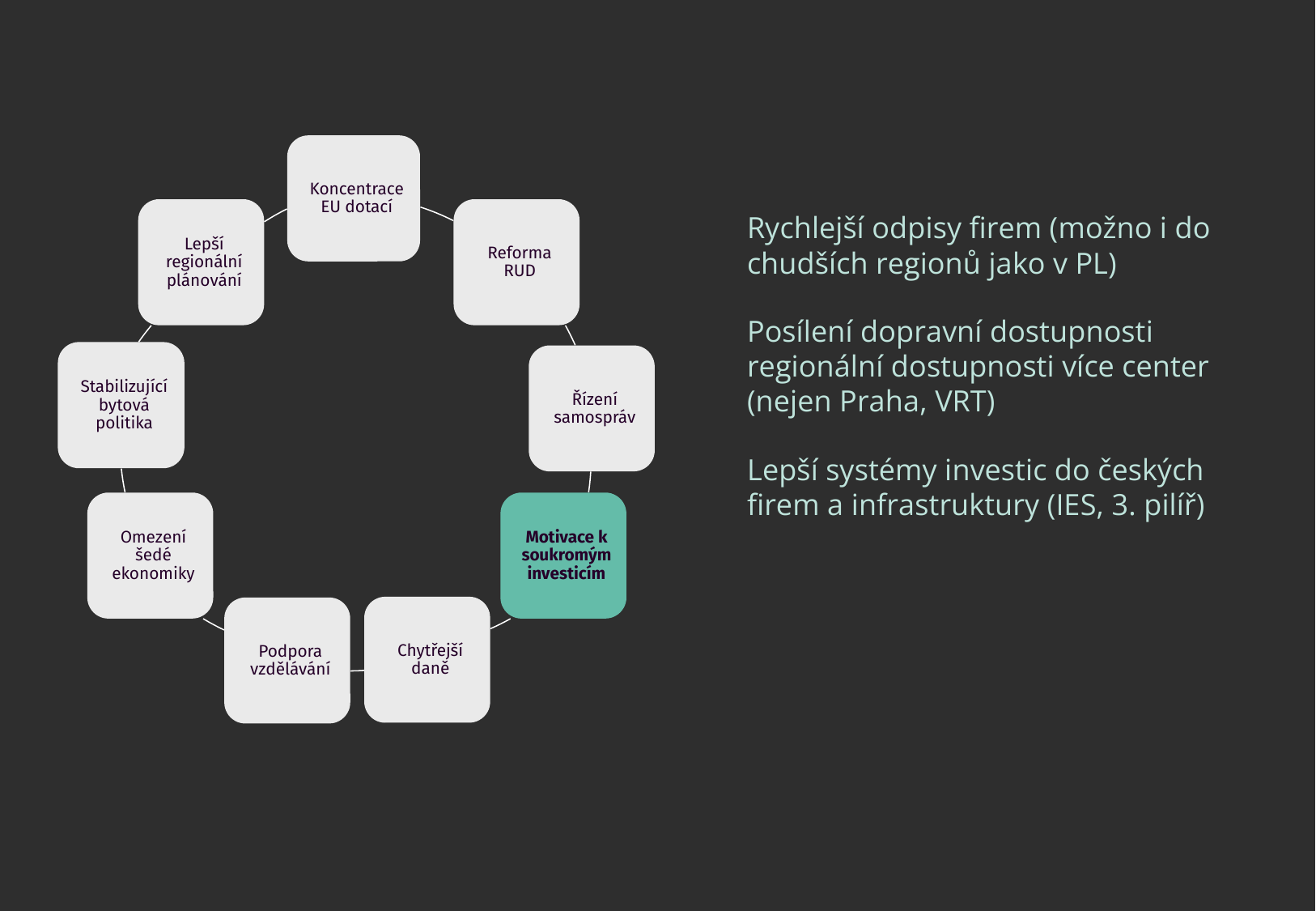

Koncentrace EU dotací
Reforma RUD
Řízení samospráv
Motivace k soukromým investicím
Chytřejší daně
Podpora vzdělávání
Omezení šedé ekonomiky
Stabilizující bytová politika
Lepší regionální plánování
Rychlejší odpisy firem (možno i do chudších regionů jako v PL)
Posílení dopravní dostupnosti regionální dostupnosti více center (nejen Praha, VRT)
Lepší systémy investic do českých firem a infrastruktury (IES, 3. pilíř)